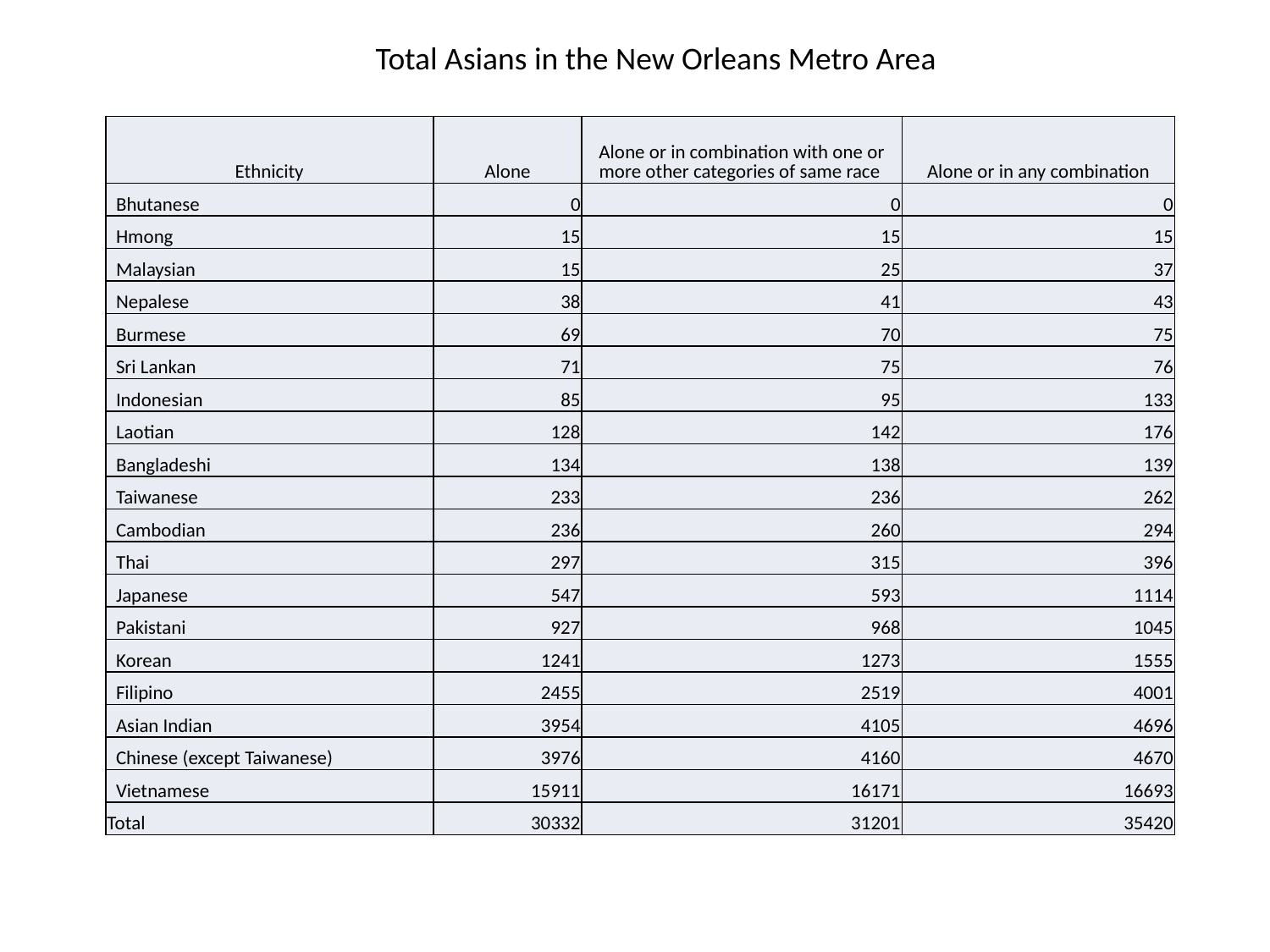

Total Asians in the New Orleans Metro Area
| Ethnicity | Alone | Alone or in combination with one or more other categories of same race | Alone or in any combination |
| --- | --- | --- | --- |
| Bhutanese | 0 | 0 | 0 |
| Hmong | 15 | 15 | 15 |
| Malaysian | 15 | 25 | 37 |
| Nepalese | 38 | 41 | 43 |
| Burmese | 69 | 70 | 75 |
| Sri Lankan | 71 | 75 | 76 |
| Indonesian | 85 | 95 | 133 |
| Laotian | 128 | 142 | 176 |
| Bangladeshi | 134 | 138 | 139 |
| Taiwanese | 233 | 236 | 262 |
| Cambodian | 236 | 260 | 294 |
| Thai | 297 | 315 | 396 |
| Japanese | 547 | 593 | 1114 |
| Pakistani | 927 | 968 | 1045 |
| Korean | 1241 | 1273 | 1555 |
| Filipino | 2455 | 2519 | 4001 |
| Asian Indian | 3954 | 4105 | 4696 |
| Chinese (except Taiwanese) | 3976 | 4160 | 4670 |
| Vietnamese | 15911 | 16171 | 16693 |
| Total | 30332 | 31201 | 35420 |